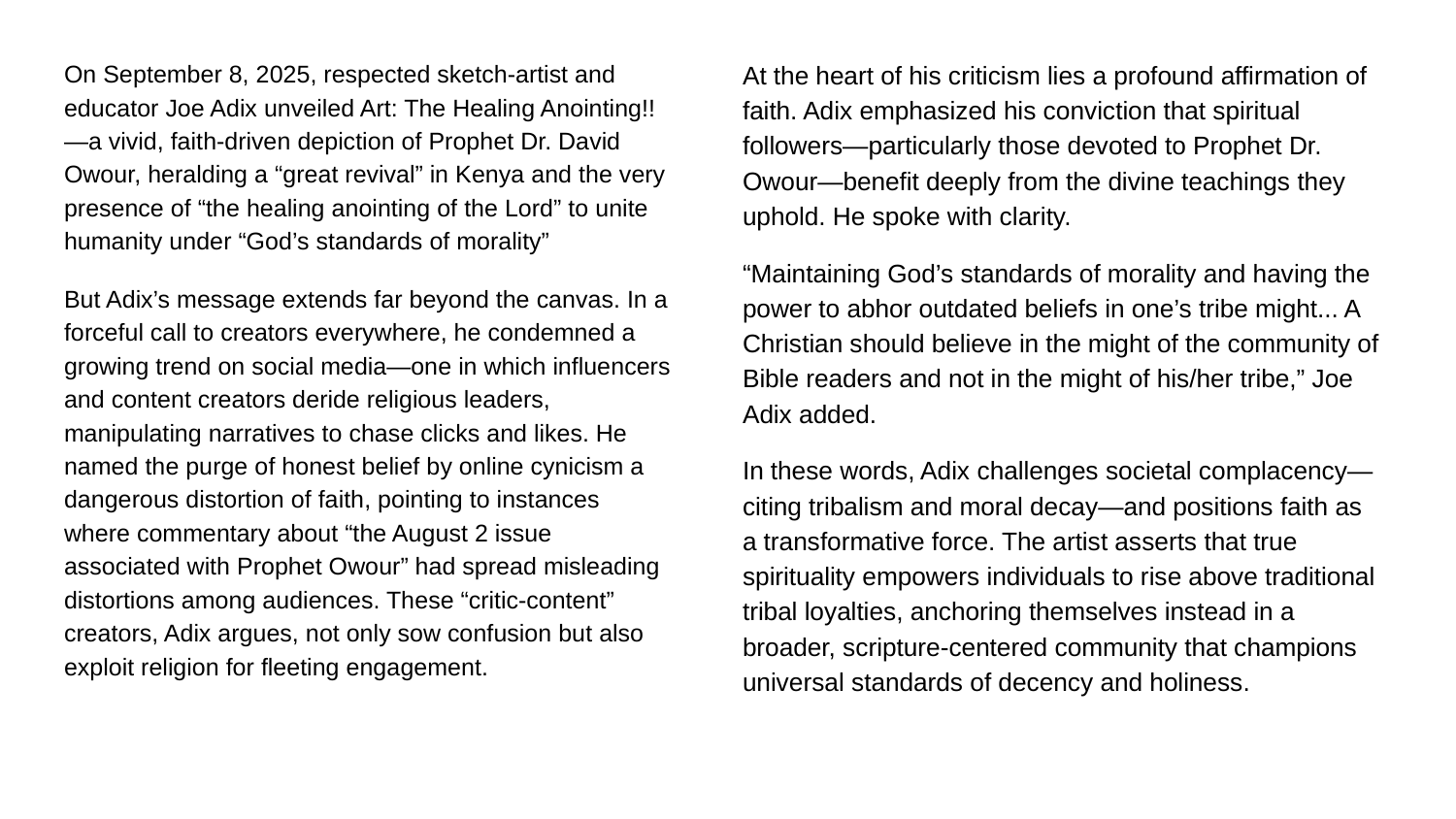

On September 8, 2025, respected sketch-artist and educator Joe Adix unveiled Art: The Healing Anointing!!—a vivid, faith-driven depiction of Prophet Dr. David Owour, heralding a “great revival” in Kenya and the very presence of “the healing anointing of the Lord” to unite humanity under “God’s standards of morality”
But Adix’s message extends far beyond the canvas. In a forceful call to creators everywhere, he condemned a growing trend on social media—one in which influencers and content creators deride religious leaders, manipulating narratives to chase clicks and likes. He named the purge of honest belief by online cynicism a dangerous distortion of faith, pointing to instances where commentary about “the August 2 issue associated with Prophet Owour” had spread misleading distortions among audiences. These “critic-content” creators, Adix argues, not only sow confusion but also exploit religion for fleeting engagement.

At the heart of his criticism lies a profound affirmation of faith. Adix emphasized his conviction that spiritual followers—particularly those devoted to Prophet Dr. Owour—benefit deeply from the divine teachings they uphold. He spoke with clarity.
“Maintaining God’s standards of morality and having the power to abhor outdated beliefs in one’s tribe might... A Christian should believe in the might of the community of Bible readers and not in the might of his/her tribe,” Joe Adix added.
In these words, Adix challenges societal complacency—citing tribalism and moral decay—and positions faith as a transformative force. The artist asserts that true spirituality empowers individuals to rise above traditional tribal loyalties, anchoring themselves instead in a broader, scripture-centered community that champions universal standards of decency and holiness.